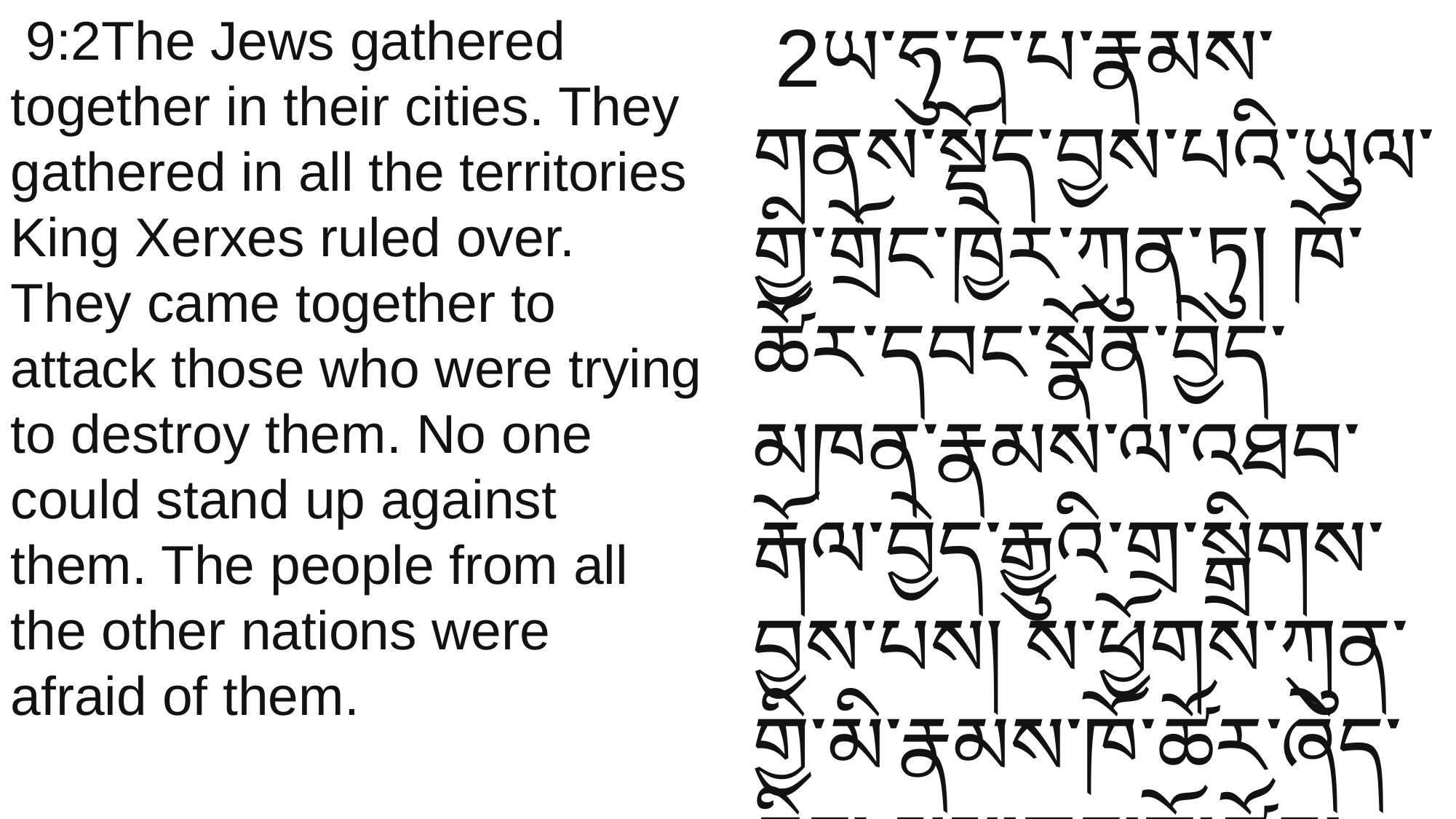

9:2The Jews gathered together in their cities. They gathered in all the territories King Xerxes ruled over. They came together to attack those who were trying to destroy them. No one could stand up against them. The people from all the other nations were afraid of them.
 2ཡ་ཧུ་ད་པ་རྣམས་གནས་སྡོད་བྱས་པའི་ཡུལ་གྱི་གྲོང་ཁྱེར་ཀུན་ཏུ། ཁོ་ཚོར་དབང་སྣོན་བྱེད་མཁན་རྣམས་ལ་འཐབ་རྒོལ་བྱེད་རྒྱུའི་གྲ་སྒྲིགས་བྱས་པས། ས་ཕྱོགས་ཀུན་གྱི་མི་རྣམས་ཁོ་ཚོར་ཞེད་ཅིང། སུས་ཀྱང་ཁོ་ཚོར་གདོང་ལེན་བྱེད་མ་ནུས་སོ།